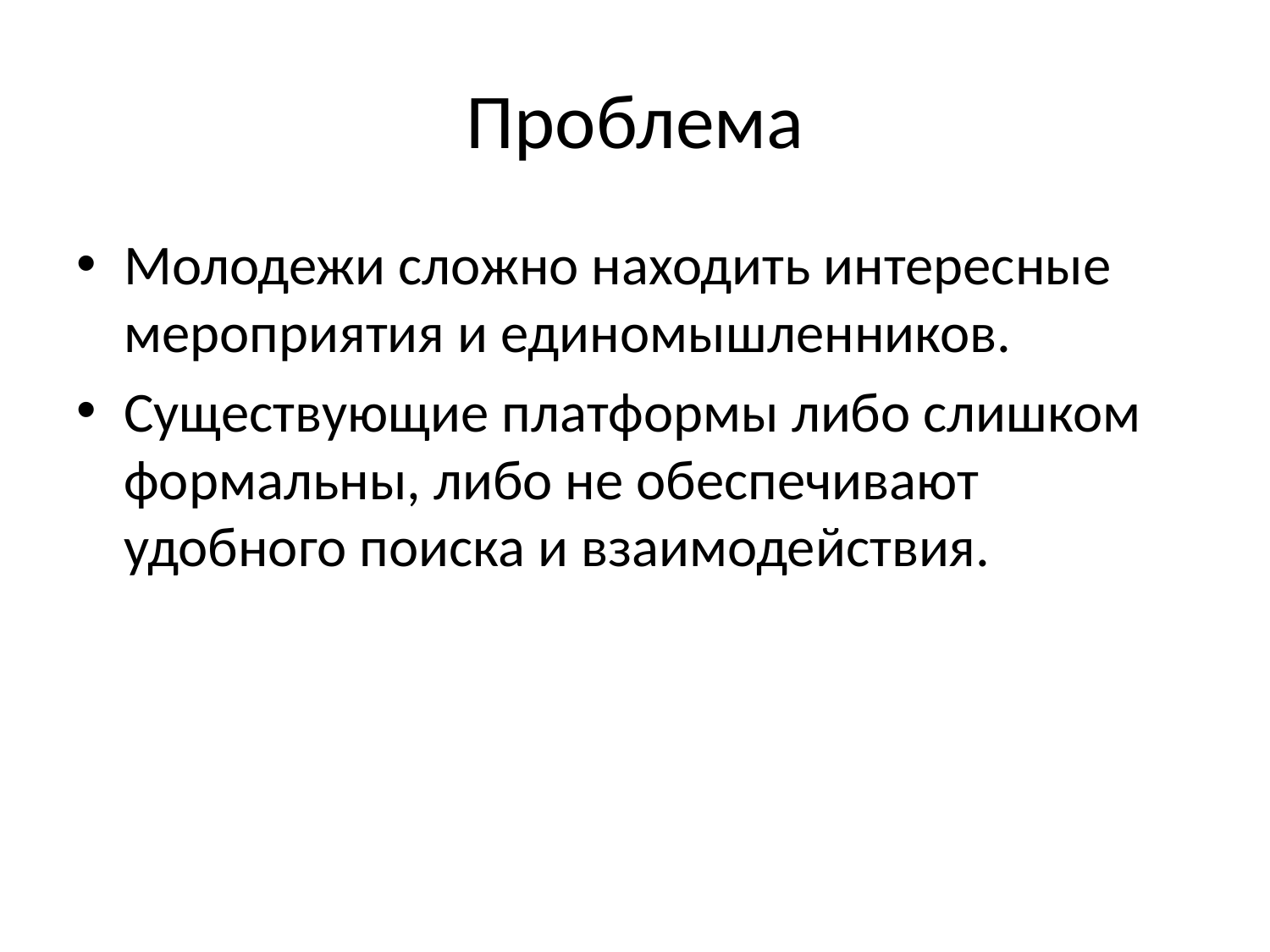

# Проблема
Молодежи сложно находить интересные мероприятия и единомышленников.
Существующие платформы либо слишком формальны, либо не обеспечивают удобного поиска и взаимодействия.